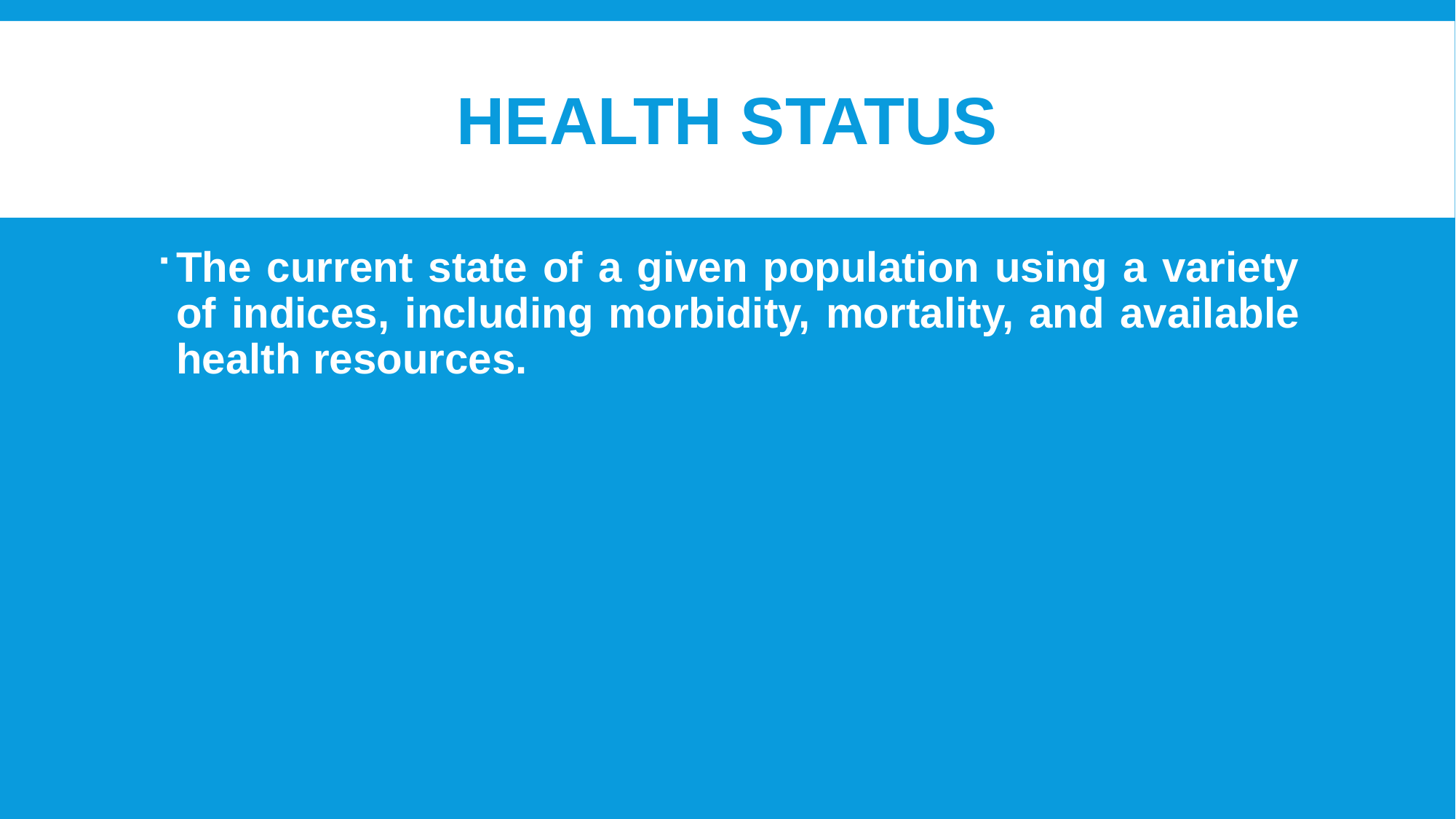

# Health status
The current state of a given population using a variety of indices, including morbidity, mortality, and available health resources.